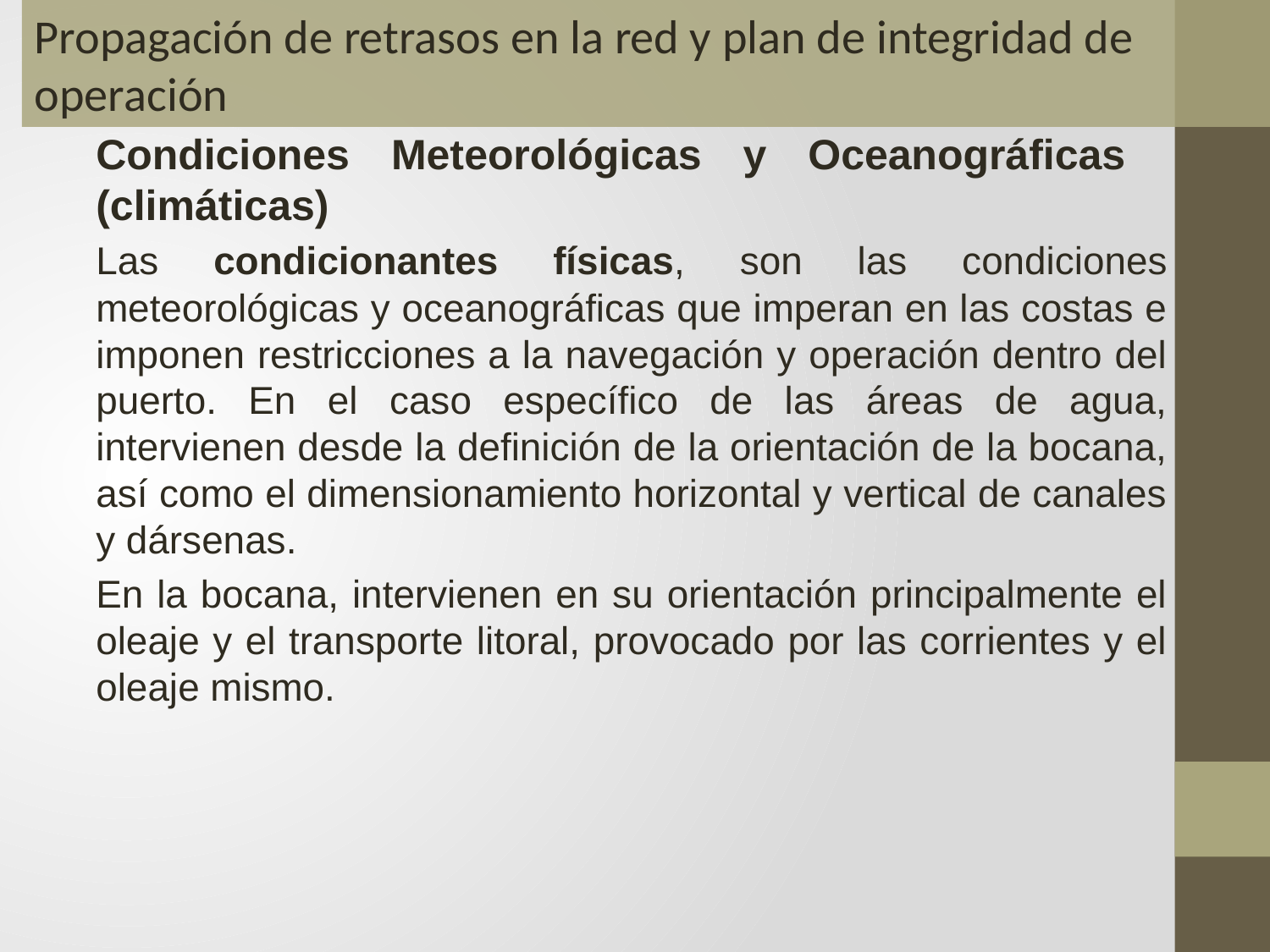

Propagación de retrasos en la red y plan de integridad de operación
Condiciones Meteorológicas y Oceanográficas  (climáticas)
Las condicionantes físicas, son las condiciones meteorológicas y oceanográficas que imperan en las costas e imponen restricciones a la navegación y operación dentro del puerto. En el caso específico de las áreas de agua, intervienen desde la definición de la orientación de la bocana, así como el dimensionamiento horizontal y vertical de canales y dársenas.
En la bocana, intervienen en su orientación principalmente el oleaje y el transporte litoral, provocado por las corrientes y el oleaje mismo.